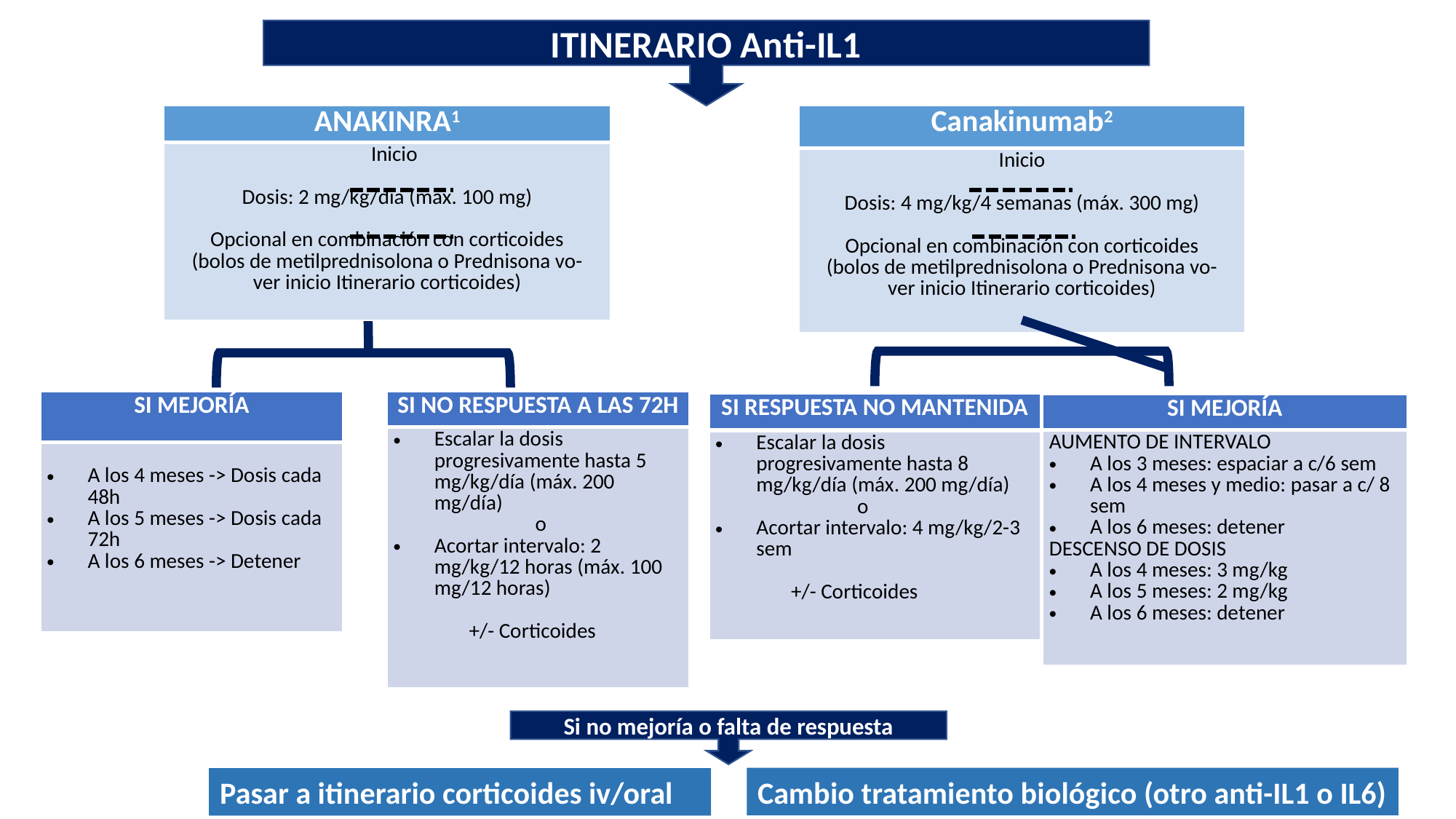

ITINERARIO Anti-IL1
| ANAKINRA1 |
| --- |
| Inicio Dosis: 2 mg/kg/día (máx. 100 mg) Opcional en combinación con corticoides (bolos de metilprednisolona o Prednisona vo- ver inicio Itinerario corticoides) |
| Canakinumab2 |
| --- |
| Inicio Dosis: 4 mg/kg/4 semanas (máx. 300 mg) Opcional en combinación con corticoides (bolos de metilprednisolona o Prednisona vo- ver inicio Itinerario corticoides) |

| SI NO RESPUESTA A LAS 72H |
| --- |
| Escalar la dosis progresivamente hasta 5 mg/kg/día (máx. 200 mg/día) o Acortar intervalo: 2 mg/kg/12 horas (máx. 100 mg/12 horas) +/- Corticoides |
| SI MEJORÍA |
| --- |
| A los 4 meses -> Dosis cada 48h A los 5 meses -> Dosis cada 72h A los 6 meses -> Detener |
| SI RESPUESTA NO MANTENIDA |
| --- |
| Escalar la dosis progresivamente hasta 8 mg/kg/día (máx. 200 mg/día) o Acortar intervalo: 4 mg/kg/2-3 sem +/- Corticoides |
| SI MEJORÍA |
| --- |
| AUMENTO DE INTERVALO A los 3 meses: espaciar a c/6 sem A los 4 meses y medio: pasar a c/ 8 sem A los 6 meses: detener DESCENSO DE DOSIS A los 4 meses: 3 mg/kg A los 5 meses: 2 mg/kg A los 6 meses: detener |
Si no mejoría o falta de respuesta
Cambio tratamiento biológico (otro anti-IL1 o IL6)
Pasar a itinerario corticoides iv/oral